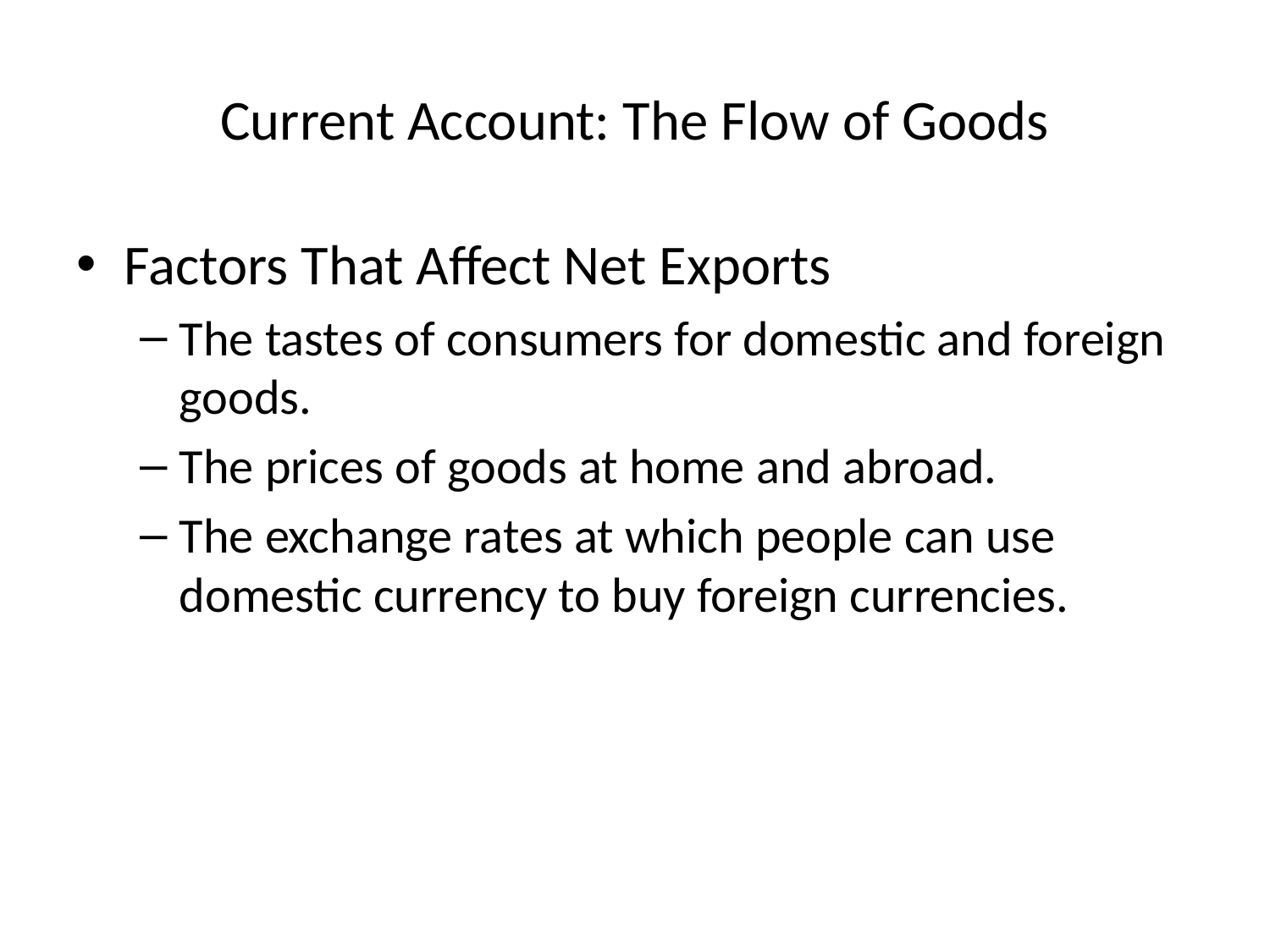

# Current Account: The Flow of Goods
Factors That Affect Net Exports
The tastes of consumers for domestic and foreign goods.
The prices of goods at home and abroad.
The exchange rates at which people can use domestic currency to buy foreign currencies.